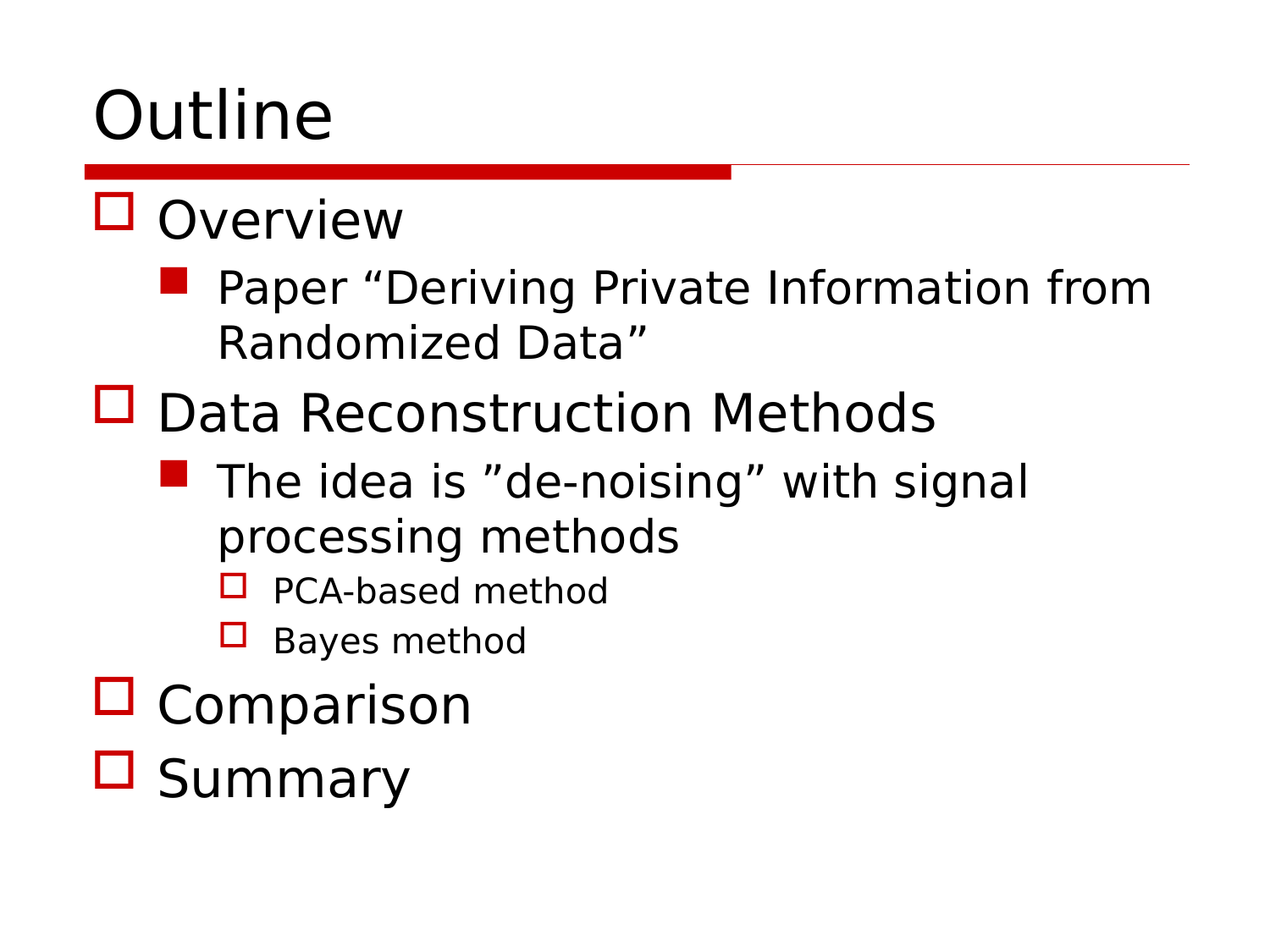

# Outline
Overview
Paper “Deriving Private Information from Randomized Data”
Data Reconstruction Methods
The idea is ”de-noising” with signal processing methods
PCA-based method
Bayes method
Comparison
Summary